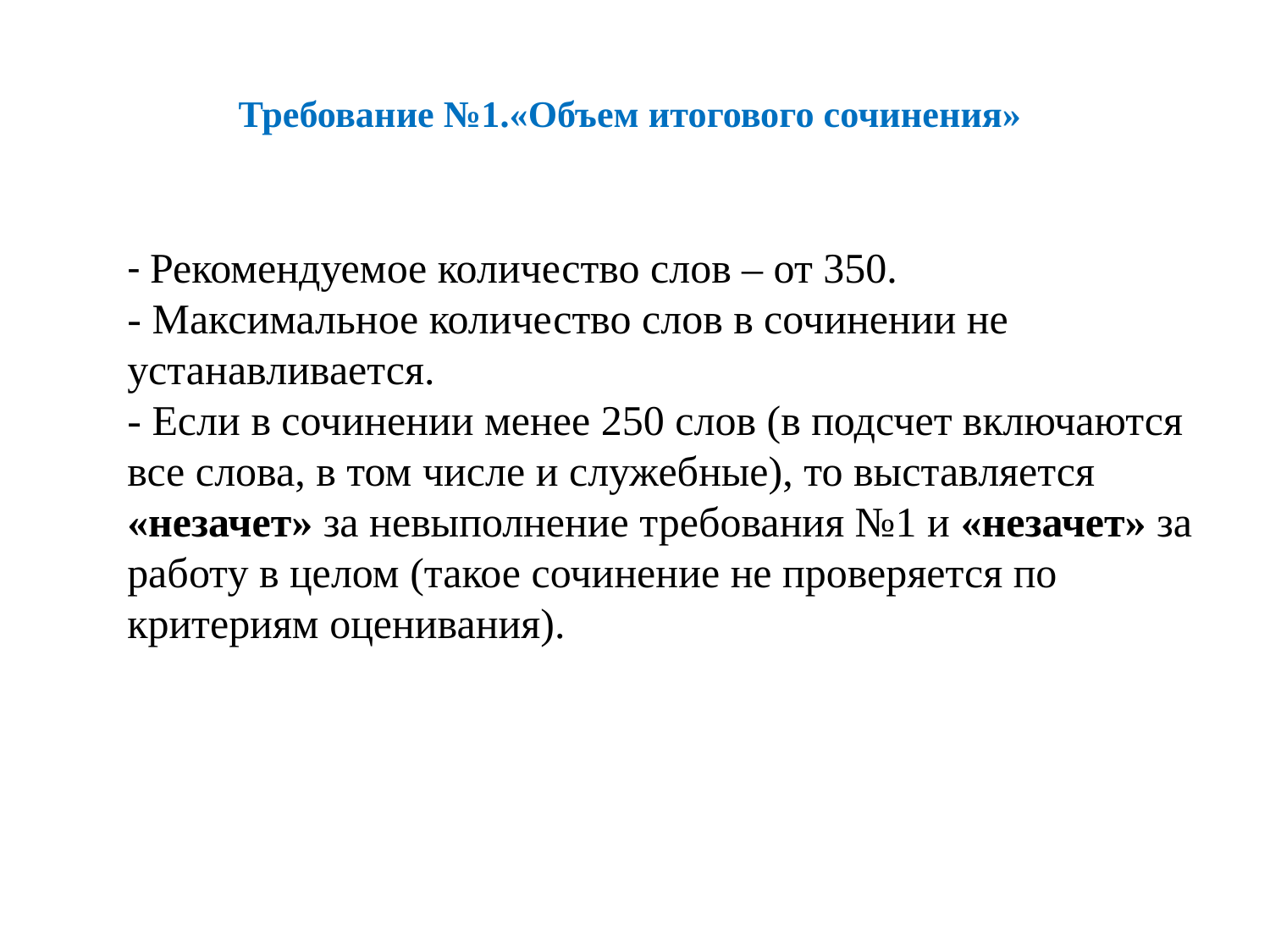

# Требование №1.«Объем итогового сочинения»

- Рекомендуемое количество слов – от 350.
- Максимальное количество слов в сочинении не устанавливается.
- Если в сочинении менее 250 слов (в подсчет включаются все слова, в том числе и служебные), то выставляется «незачет» за невыполнение требования №1 и «незачет» за работу в целом (такое сочинение не проверяется по критериям оценивания).